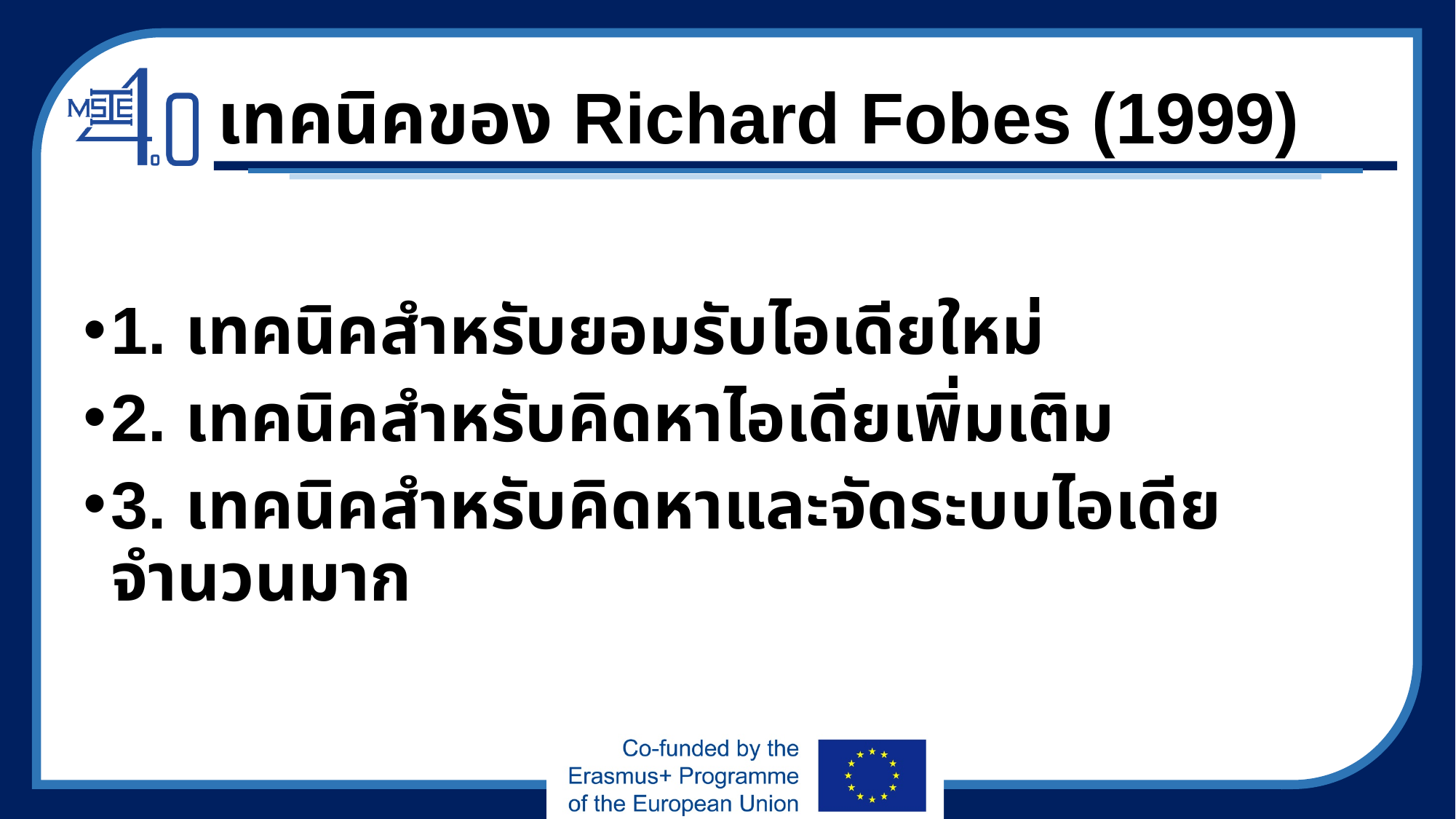

# เทคนิคของ Richard Fobes (1999)
1. เทคนิคสำหรับยอมรับไอเดียใหม่
2. เทคนิคสำหรับคิดหาไอเดียเพิ่มเติม
3. เทคนิคสำหรับคิดหาและจัดระบบไอเดียจำนวนมาก